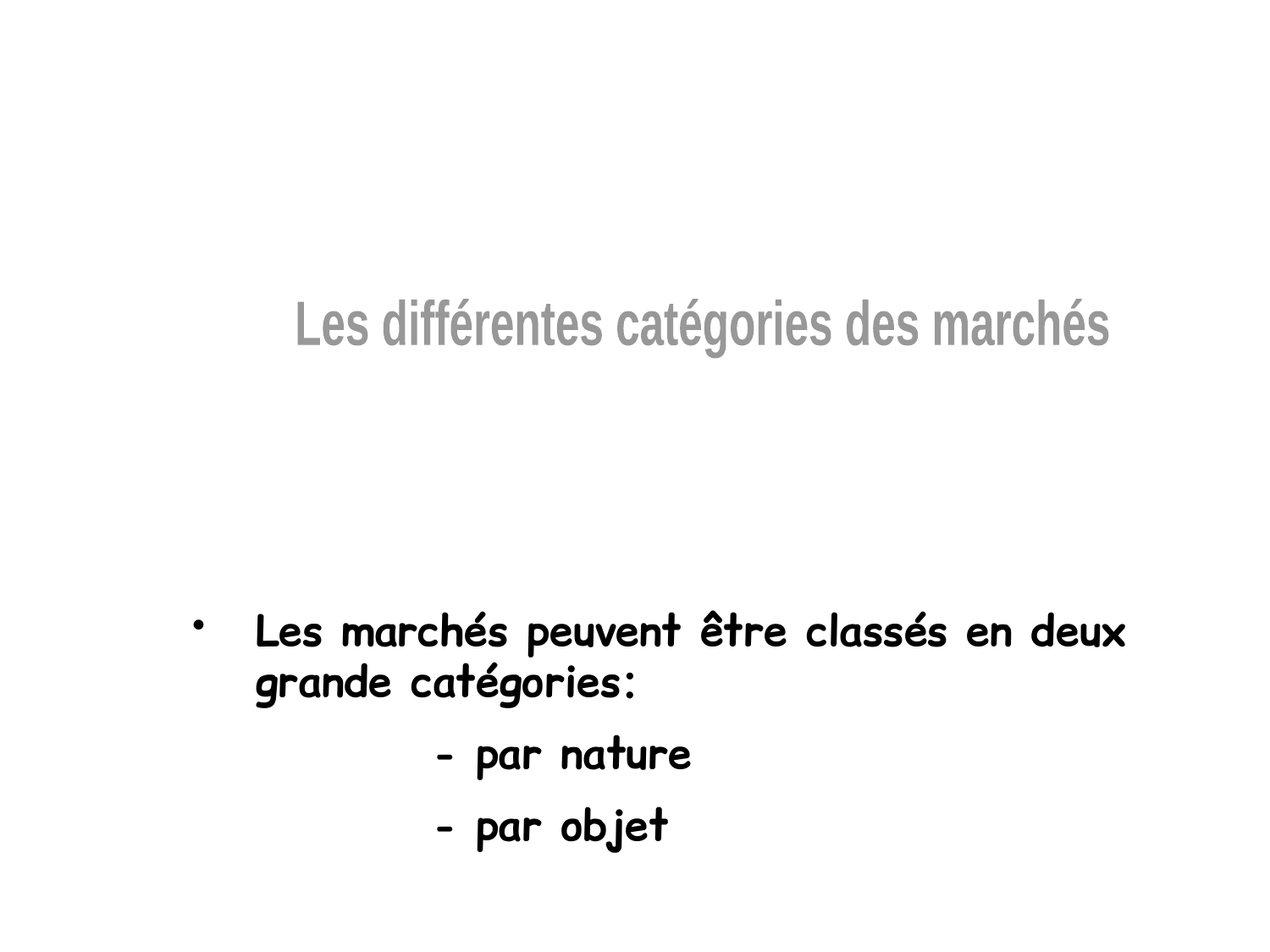

Les différentes catégories des marchés
Les marchés peuvent être classés en deux grande catégories:
             - par nature
             - par objet